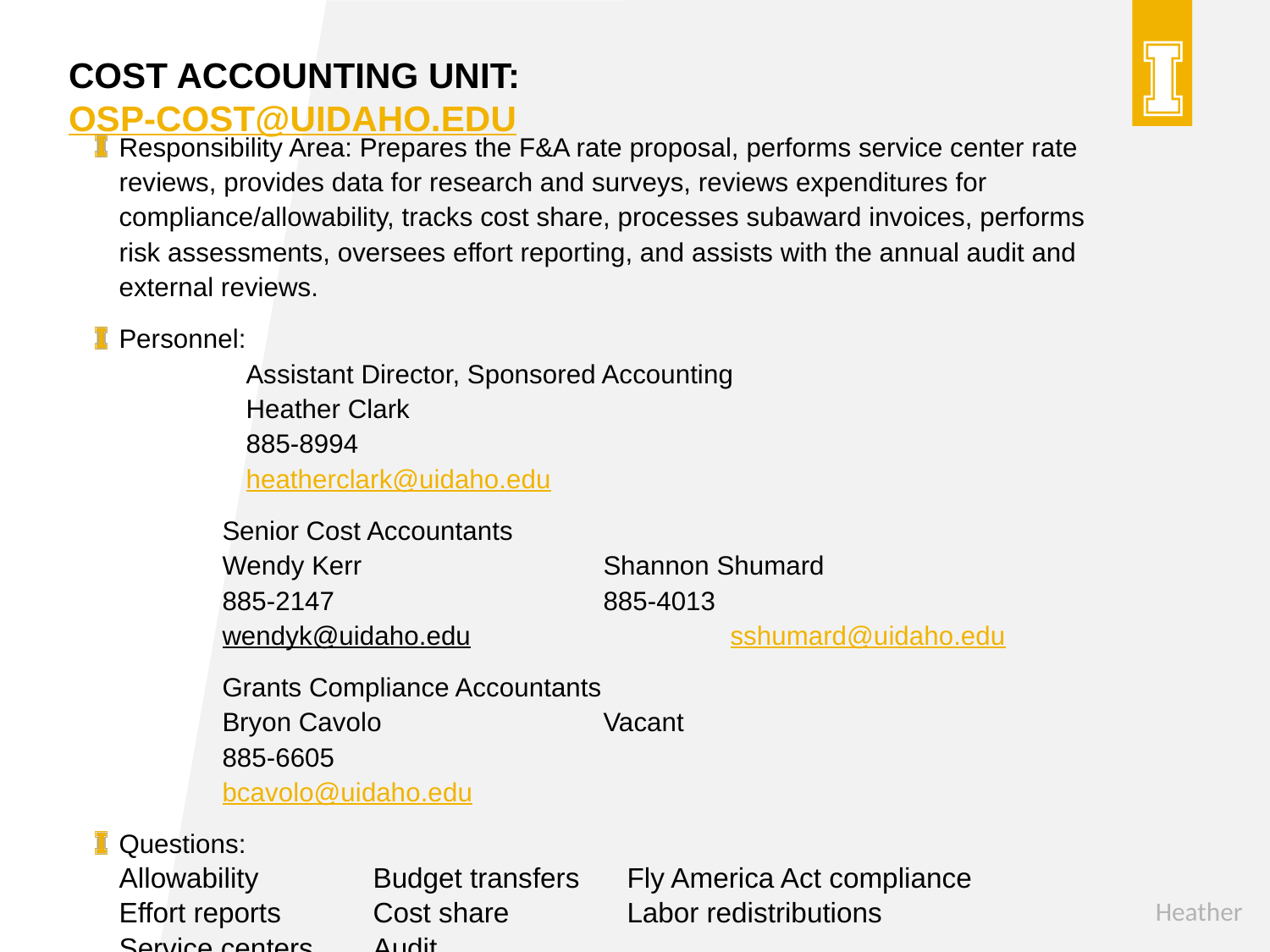

Cost Accounting Unit: osp-cost@uidaho.edu
Responsibility Area: Prepares the F&A rate proposal, performs service center rate reviews, provides data for research and surveys, reviews expenditures for compliance/allowability, tracks cost share, processes subaward invoices, performs risk assessments, oversees effort reporting, and assists with the annual audit and external reviews.
Personnel:
	Assistant Director, Sponsored Accounting
	Heather Clark
	885-8994
	heatherclark@uidaho.edu
	Senior Cost Accountants
	Wendy Kerr		Shannon Shumard
	885-2147			885-4013
	wendyk@uidaho.edu 		sshumard@uidaho.edu
	Grants Compliance Accountants
	Bryon Cavolo		Vacant
	885-6605
	bcavolo@uidaho.edu
Questions:
Allowability	Budget transfers	Fly America Act compliance
Effort reports	Cost share	Labor redistributions
Service centers	Audit
Heather